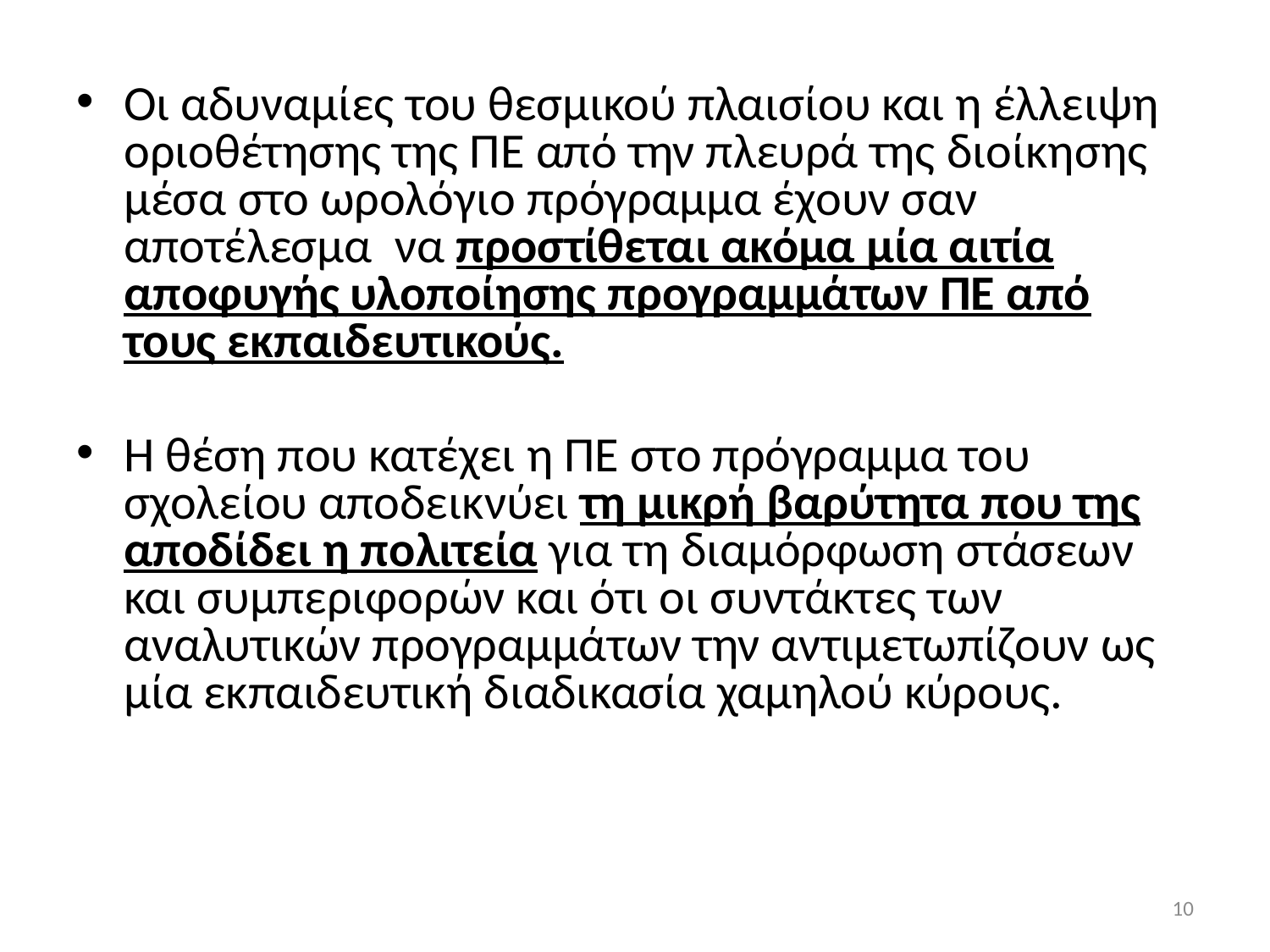

Οι αδυναμίες του θεσμικού πλαισίου και η έλλειψη οριοθέτησης της ΠΕ από την πλευρά της διοίκησης μέσα στο ωρολόγιο πρόγραμμα έχουν σαν αποτέλεσμα  να προστίθεται ακόμα μία αιτία αποφυγής υλοποίησης προγραμμάτων ΠΕ από τους εκπαιδευτικούς.

Η θέση που κατέχει η ΠΕ στο πρόγραμμα του σχολείου αποδεικνύει τη μικρή βαρύτητα που της αποδίδει η πολιτεία για τη διαμόρφωση στάσεων και συμπεριφορών και ότι οι συντάκτες των αναλυτικών προγραμμάτων την αντιμετωπίζουν ως μία εκπαιδευτική διαδικασία χαμηλού κύρους.
10